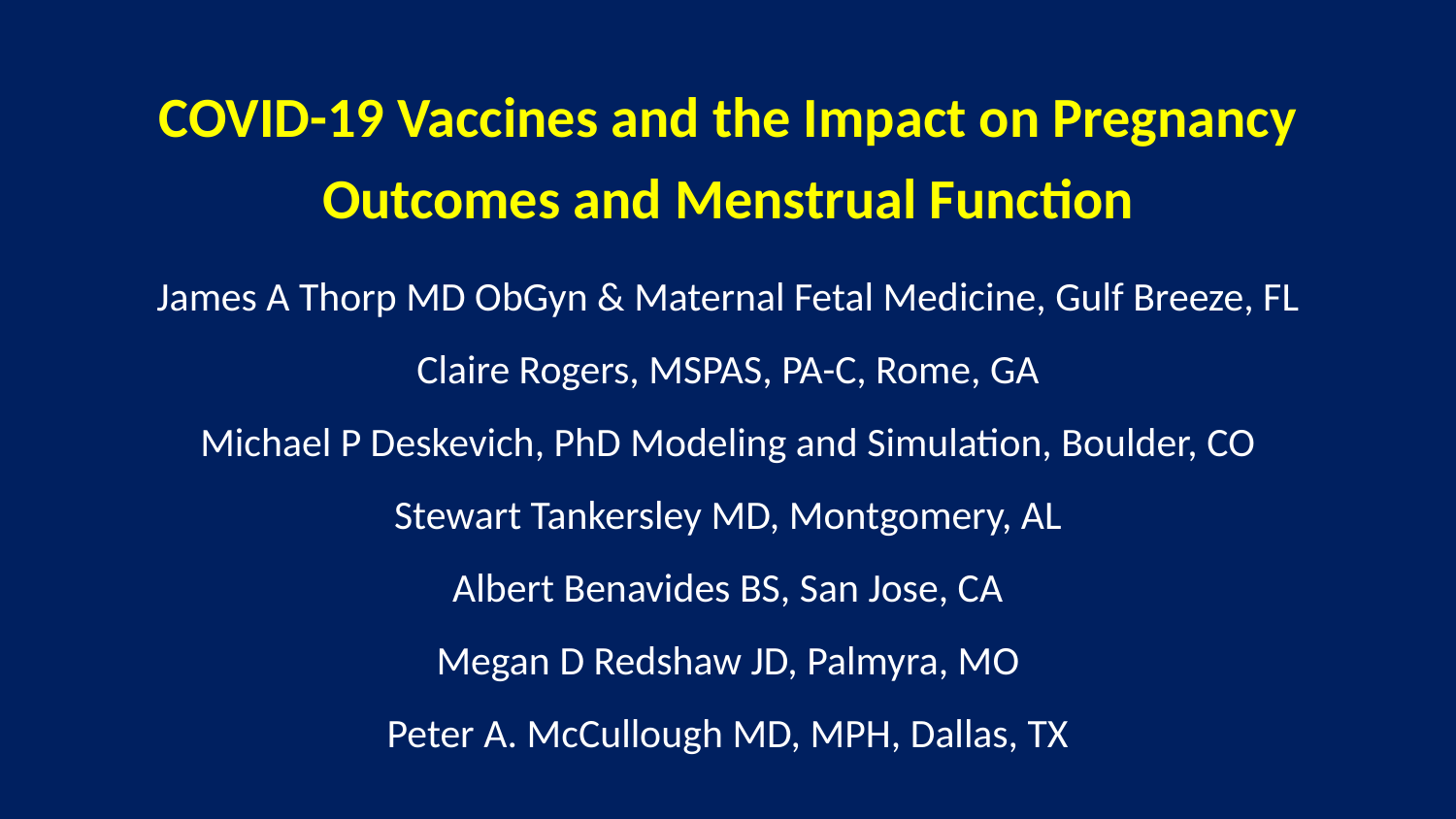

# COVID-19 Vaccines and the Impact on Pregnancy Outcomes and Menstrual Function
James A Thorp MD ObGyn & Maternal Fetal Medicine, Gulf Breeze, FL
Claire Rogers, MSPAS, PA-C, Rome, GA
Michael P Deskevich, PhD Modeling and Simulation, Boulder, CO
Stewart Tankersley MD, Montgomery, AL
Albert Benavides BS, San Jose, CA
Megan D Redshaw JD, Palmyra, MO
Peter A. McCullough MD, MPH, Dallas, TX